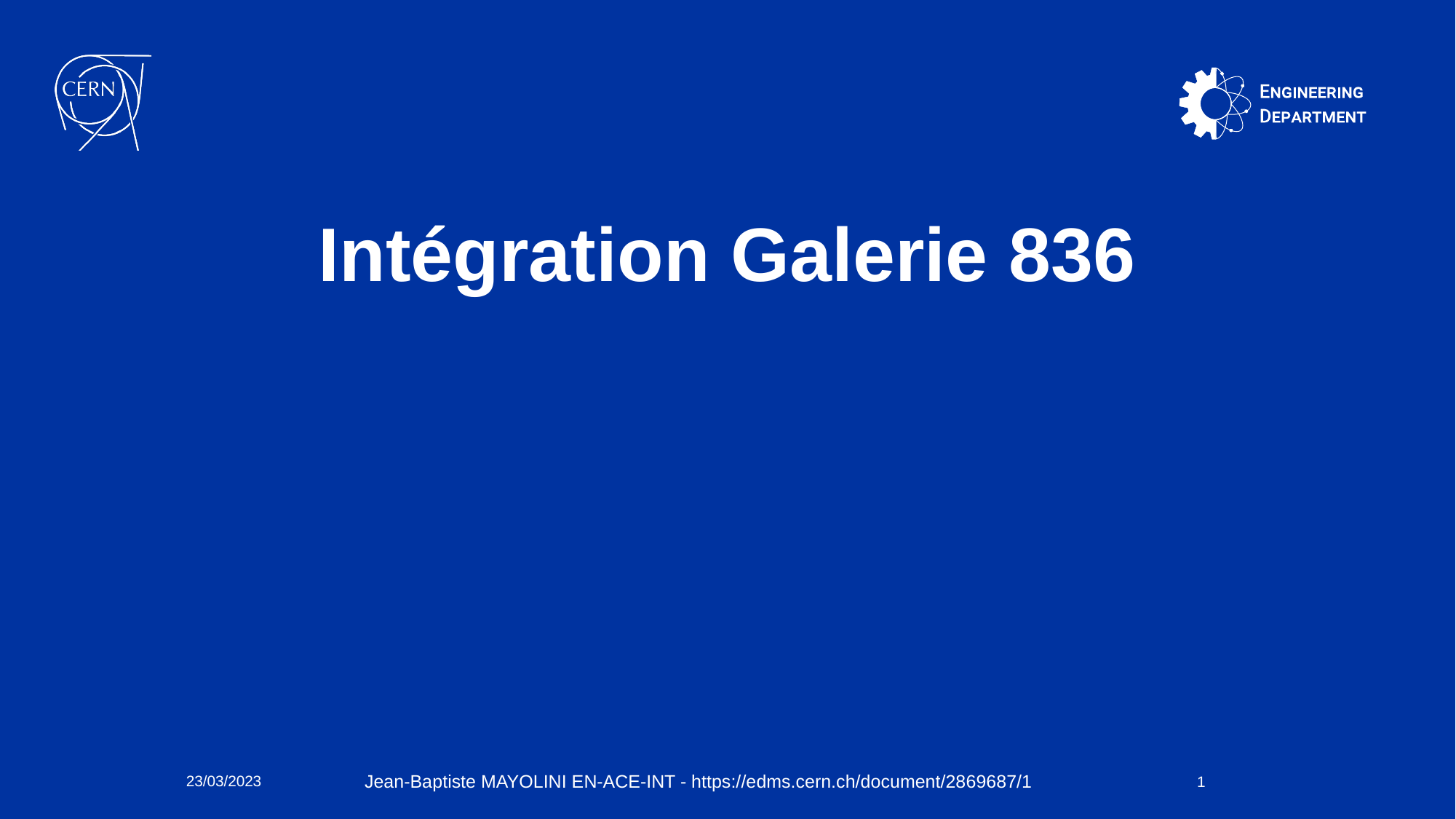

# Intégration Galerie 836

23/03/2023
Jean-Baptiste MAYOLINI EN-ACE-INT - https://edms.cern.ch/document/2869687/1
1